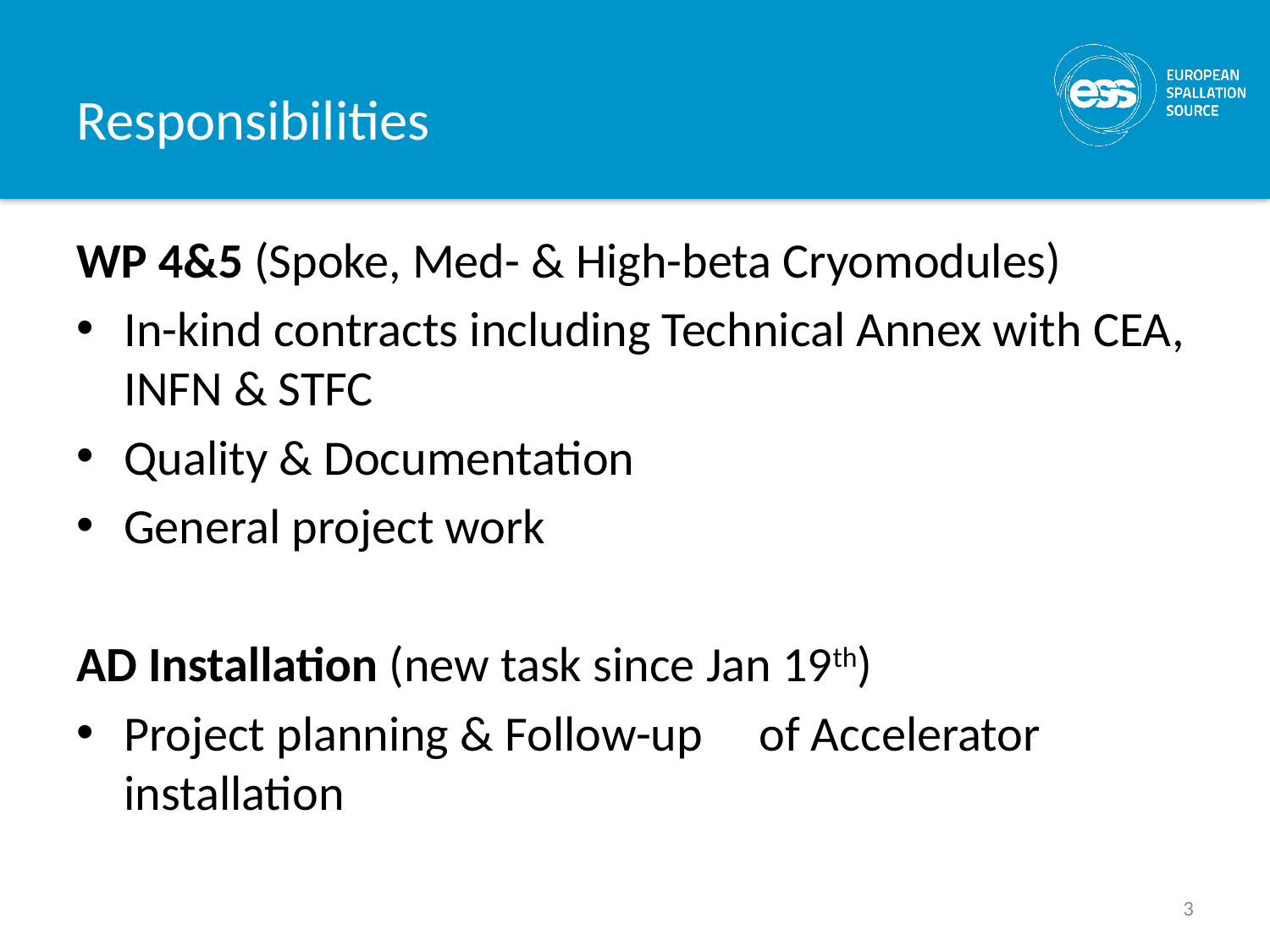

# Responsibilities
WP 4&5 (Spoke, Med- & High-beta Cryomodules)
In-kind contracts including Technical Annex with CEA, INFN & STFC
Quality & Documentation
General project work

AD Installation (new task since Jan 19th)
Project planning & Follow-up	of Accelerator installation
3